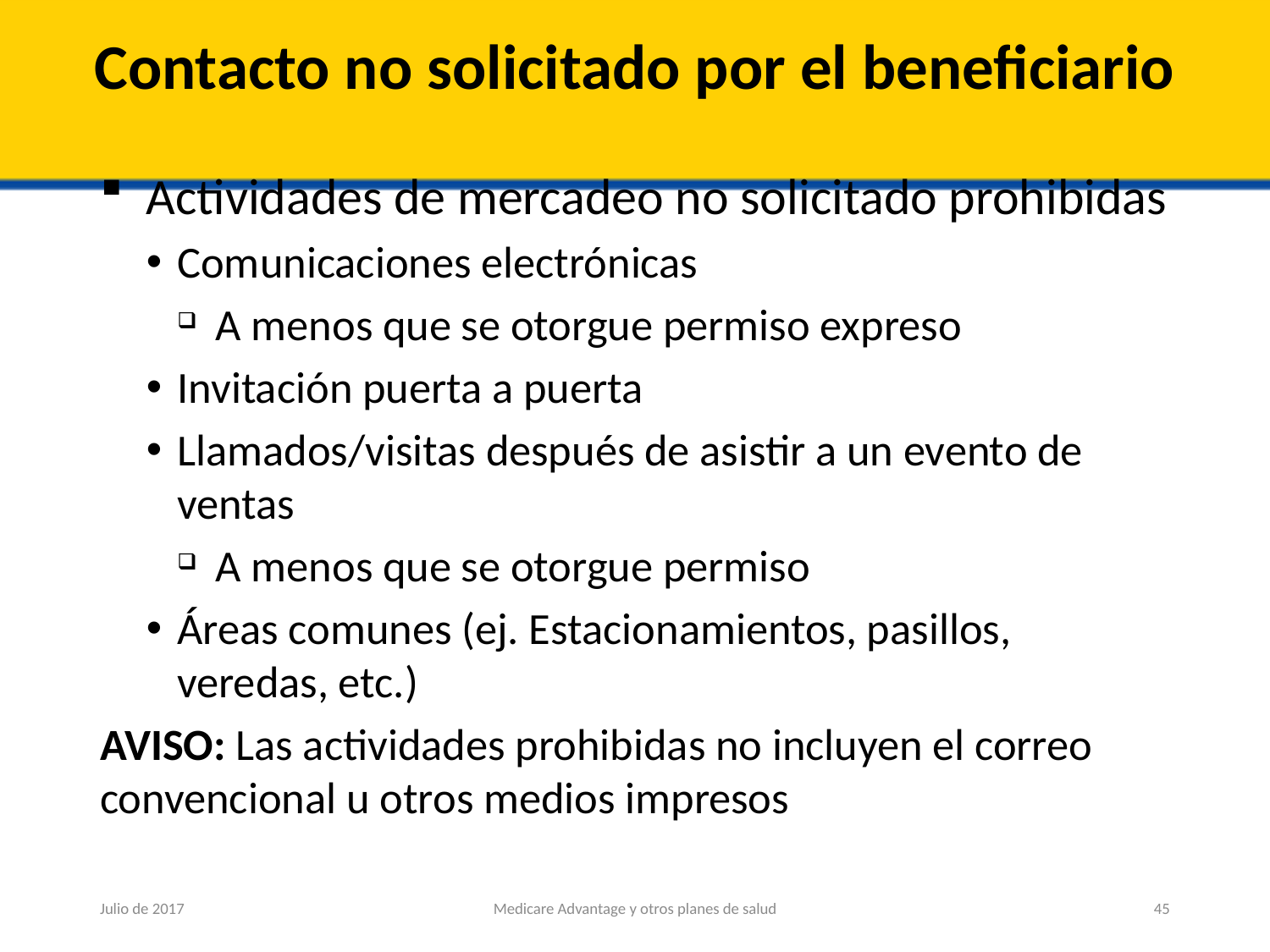

# Contacto no solicitado por el beneficiario
Actividades de mercadeo no solicitado prohibidas
Comunicaciones electrónicas
A menos que se otorgue permiso expreso
Invitación puerta a puerta
Llamados/visitas después de asistir a un evento de ventas
A menos que se otorgue permiso
Áreas comunes (ej. Estacionamientos, pasillos, veredas, etc.)
AVISO: Las actividades prohibidas no incluyen el correo convencional u otros medios impresos

Julio de 2017
Medicare Advantage y otros planes de salud
45